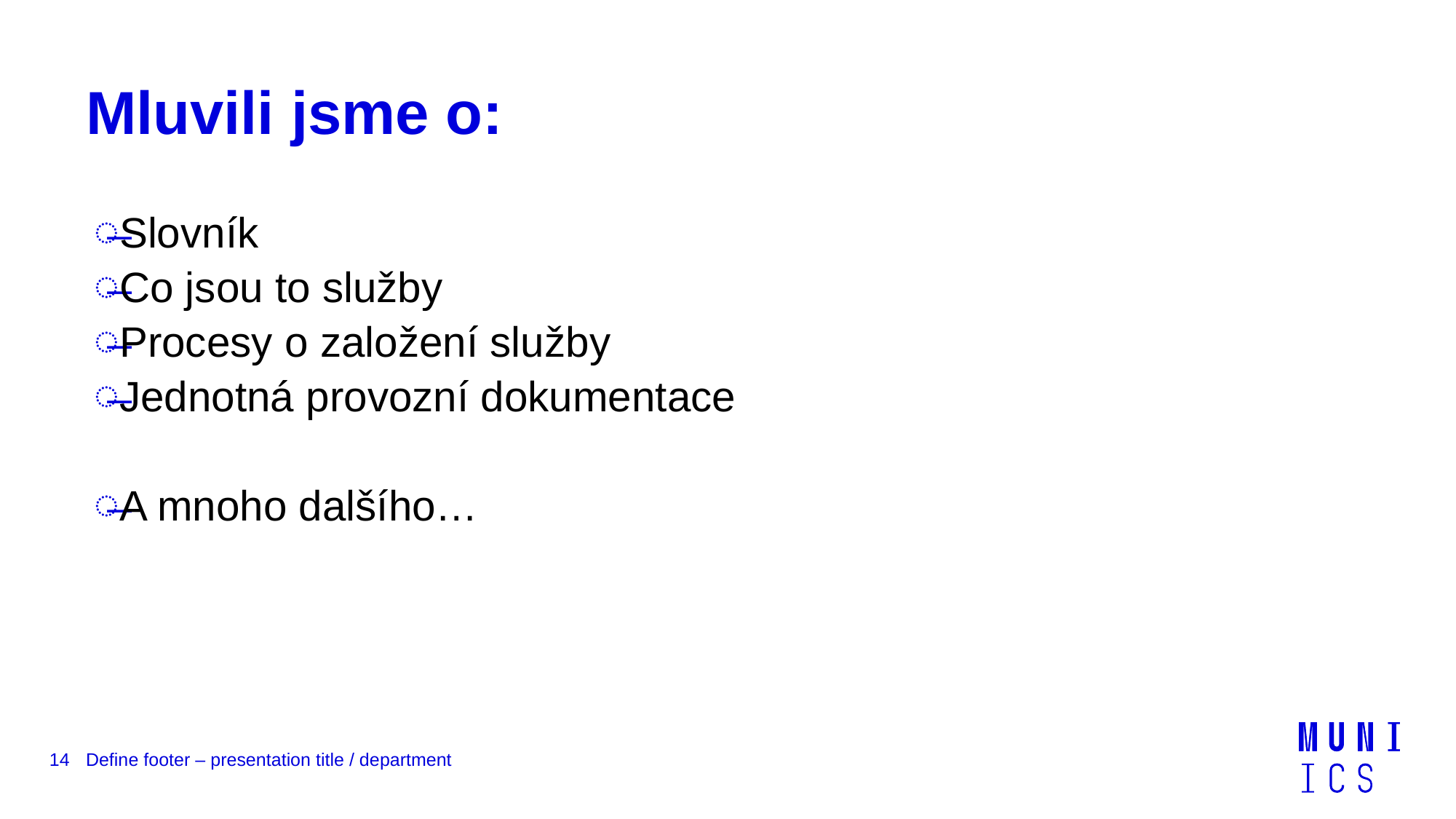

# Mluvili jsme o:
Slovník
Co jsou to služby
Procesy o založení služby
Jednotná provozní dokumentace

A mnoho dalšího…
14
Define footer – presentation title / department